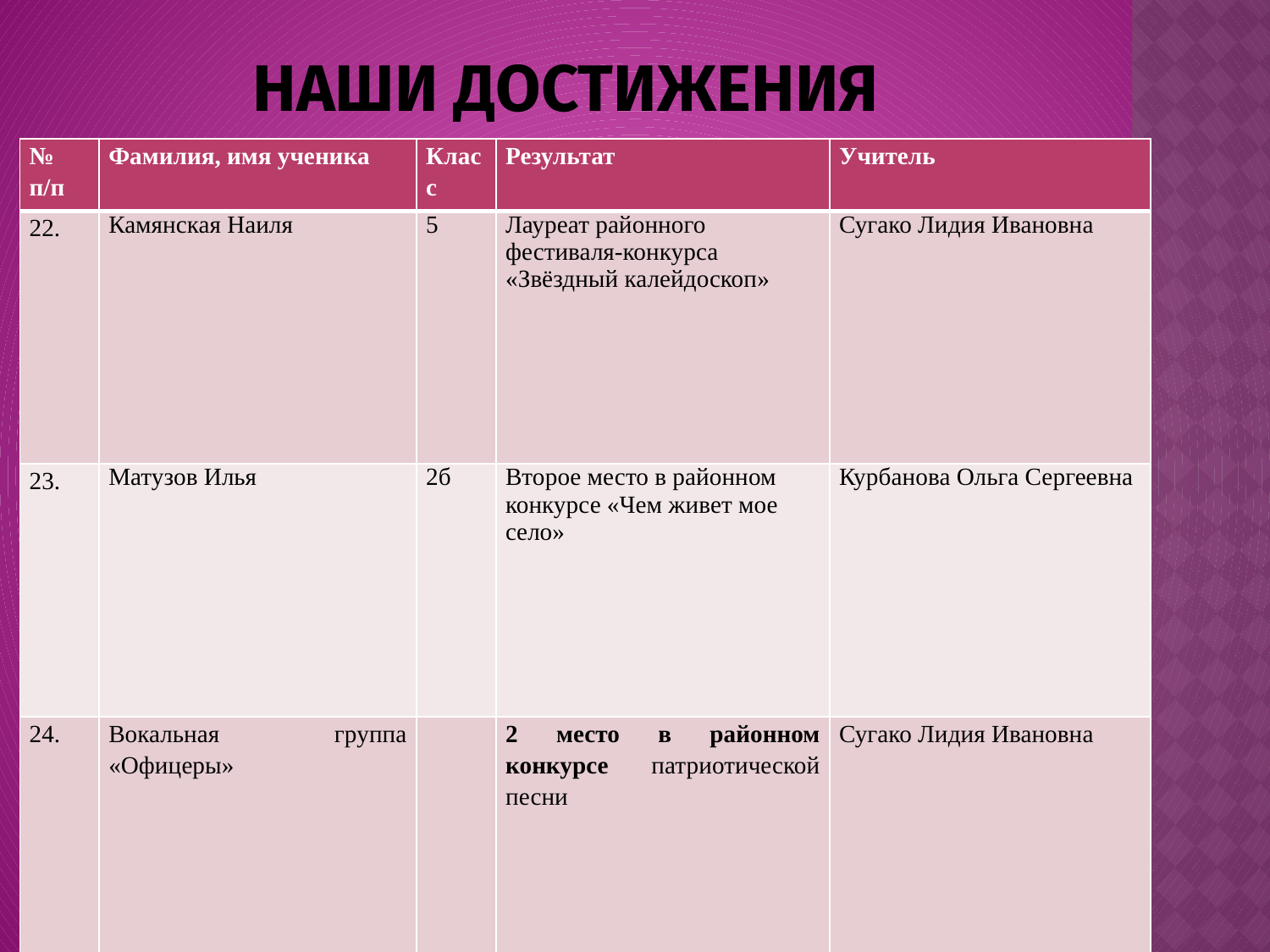

# НАШИ ДОСТИЖЕНИЯ
| № п/п | Фамилия, имя ученика | Класс | Результат | Учитель |
| --- | --- | --- | --- | --- |
| 22. | Камянская Наиля | 5 | Лауреат районного фестиваля-конкурса «Звёздный калейдоскоп» | Сугако Лидия Ивановна |
| 23. | Матузов Илья | 2б | Второе место в районном конкурсе «Чем живет мое село» | Курбанова Ольга Сергеевна |
| 24. | Вокальная группа «Офицеры» |  | 2 место в районном конкурсе патриотической песни | Сугако Лидия Ивановна |